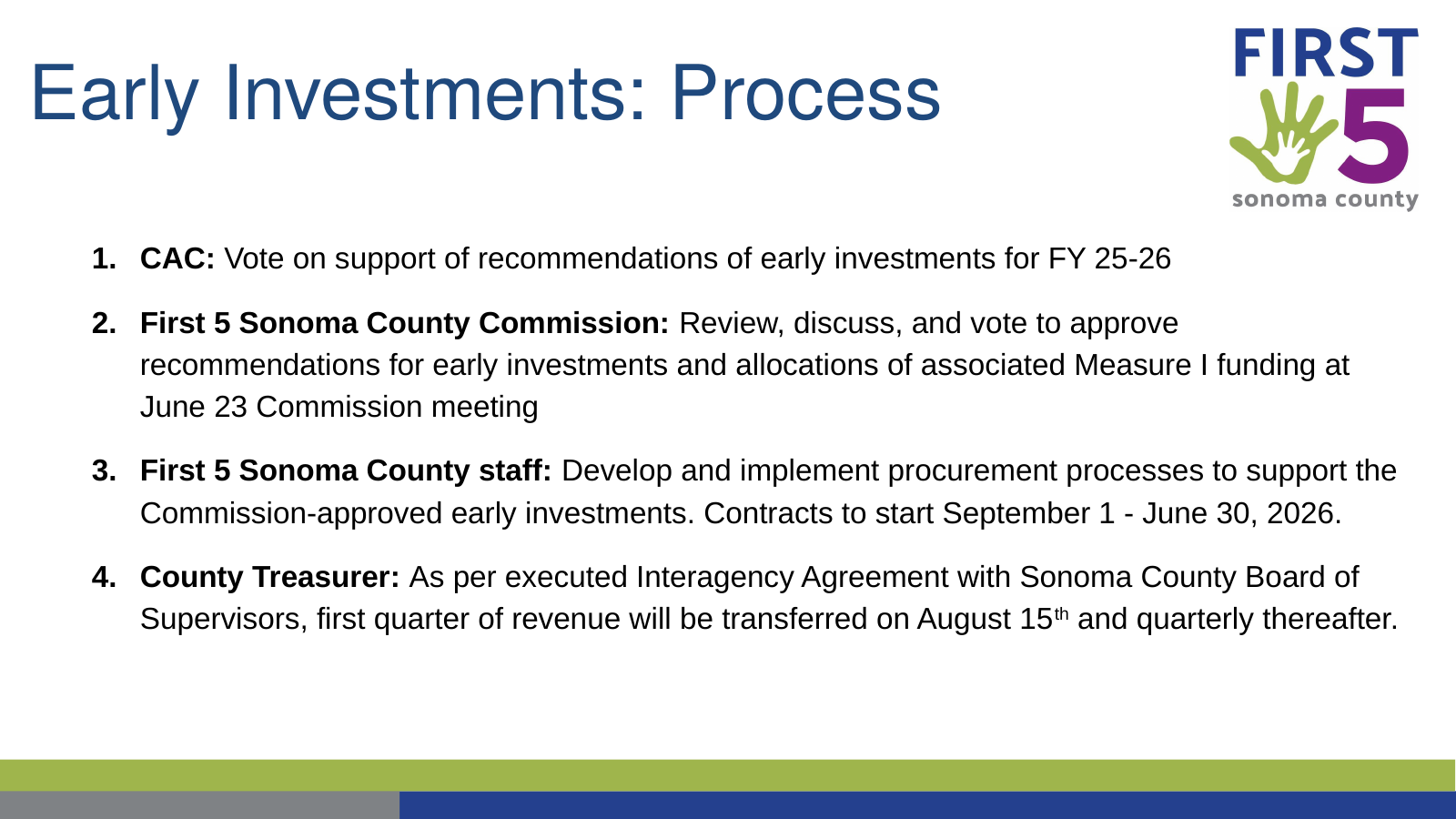

Early Investments: Process
CAC: Vote on support of recommendations of early investments for FY 25-26
First 5 Sonoma County Commission: Review, discuss, and vote to approve recommendations for early investments and allocations of associated Measure I funding at June 23 Commission meeting
First 5 Sonoma County staff: Develop and implement procurement processes to support the Commission-approved early investments. Contracts to start September 1 - June 30, 2026.
County Treasurer: As per executed Interagency Agreement with Sonoma County Board of Supervisors, first quarter of revenue will be transferred on August 15th and quarterly thereafter.